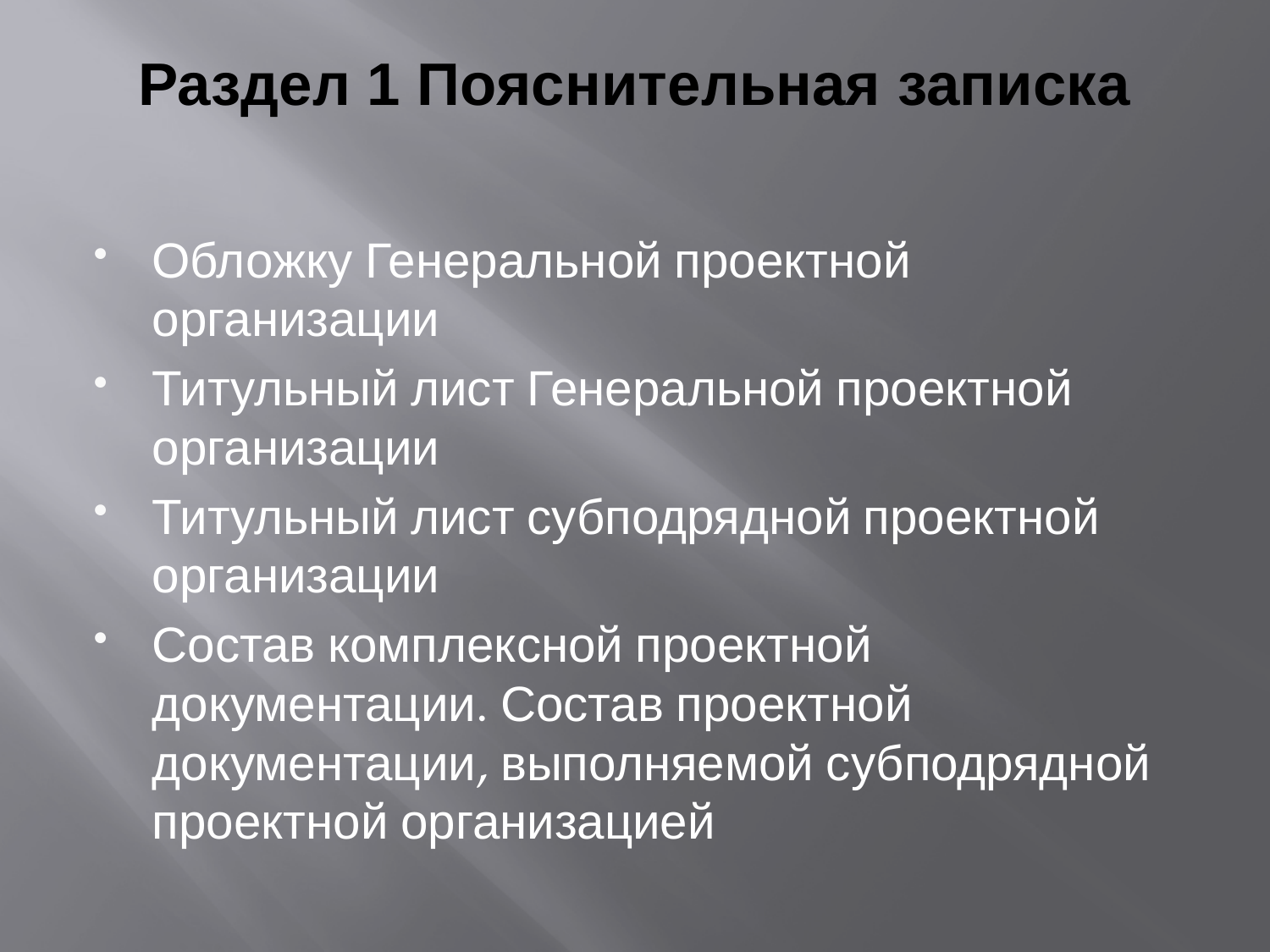

# Раздел 1 Пояснительная записка
Обложку Генеральной проектной организации
Титульный лист Генеральной проектной организации
Титульный лист субподрядной проектной организации
Состав комплексной проектной документации. Состав проектной документации, выполняемой субподрядной проектной организацией